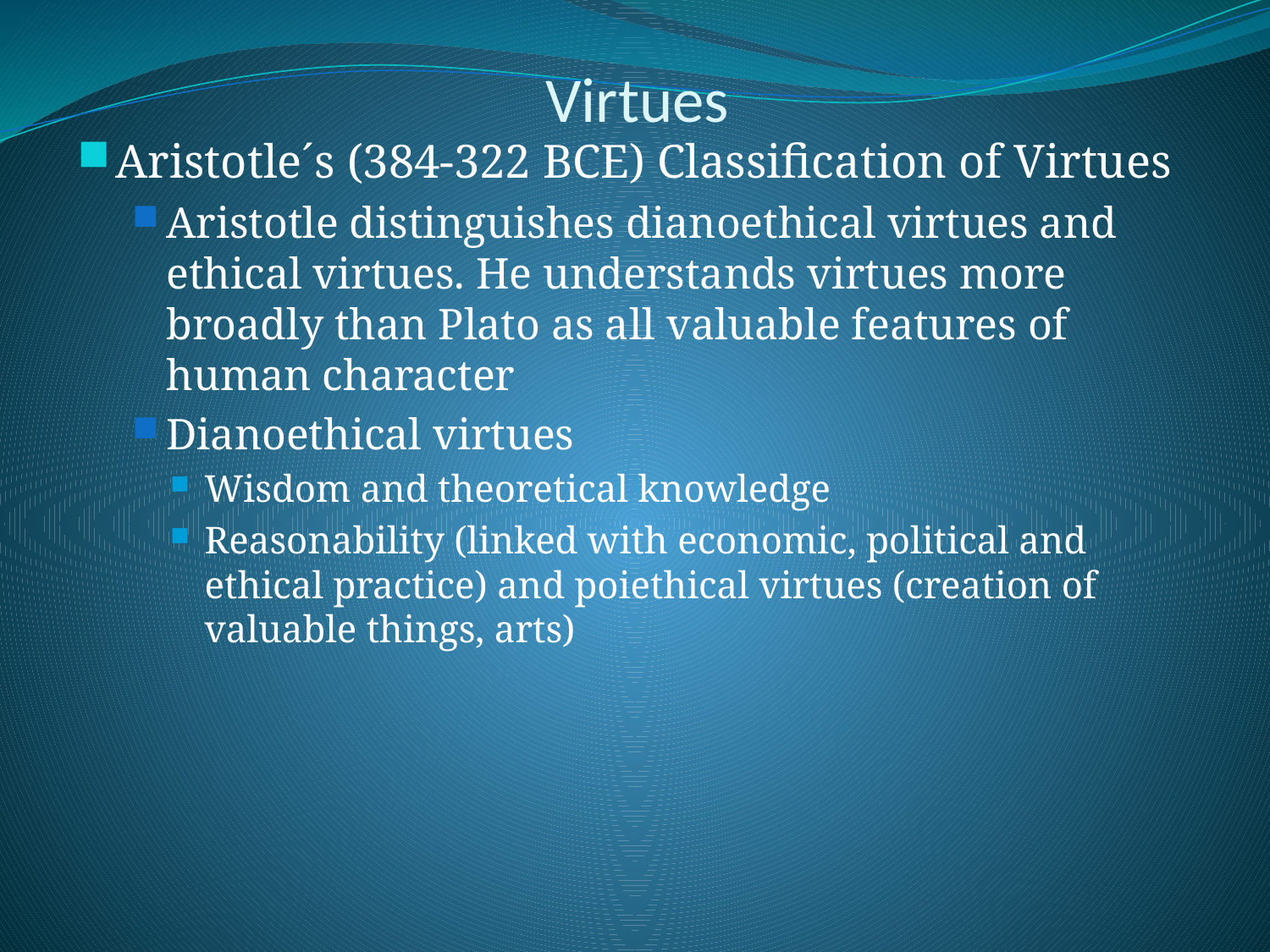

# Virtues
Aristotle´s (384-322 BCE) Classification of Virtues
Aristotle distinguishes dianoethical virtues and ethical virtues. He understands virtues more broadly than Plato as all valuable features of human character
Dianoethical virtues
Wisdom and theoretical knowledge
Reasonability (linked with economic, political and ethical practice) and poiethical virtues (creation of valuable things, arts)